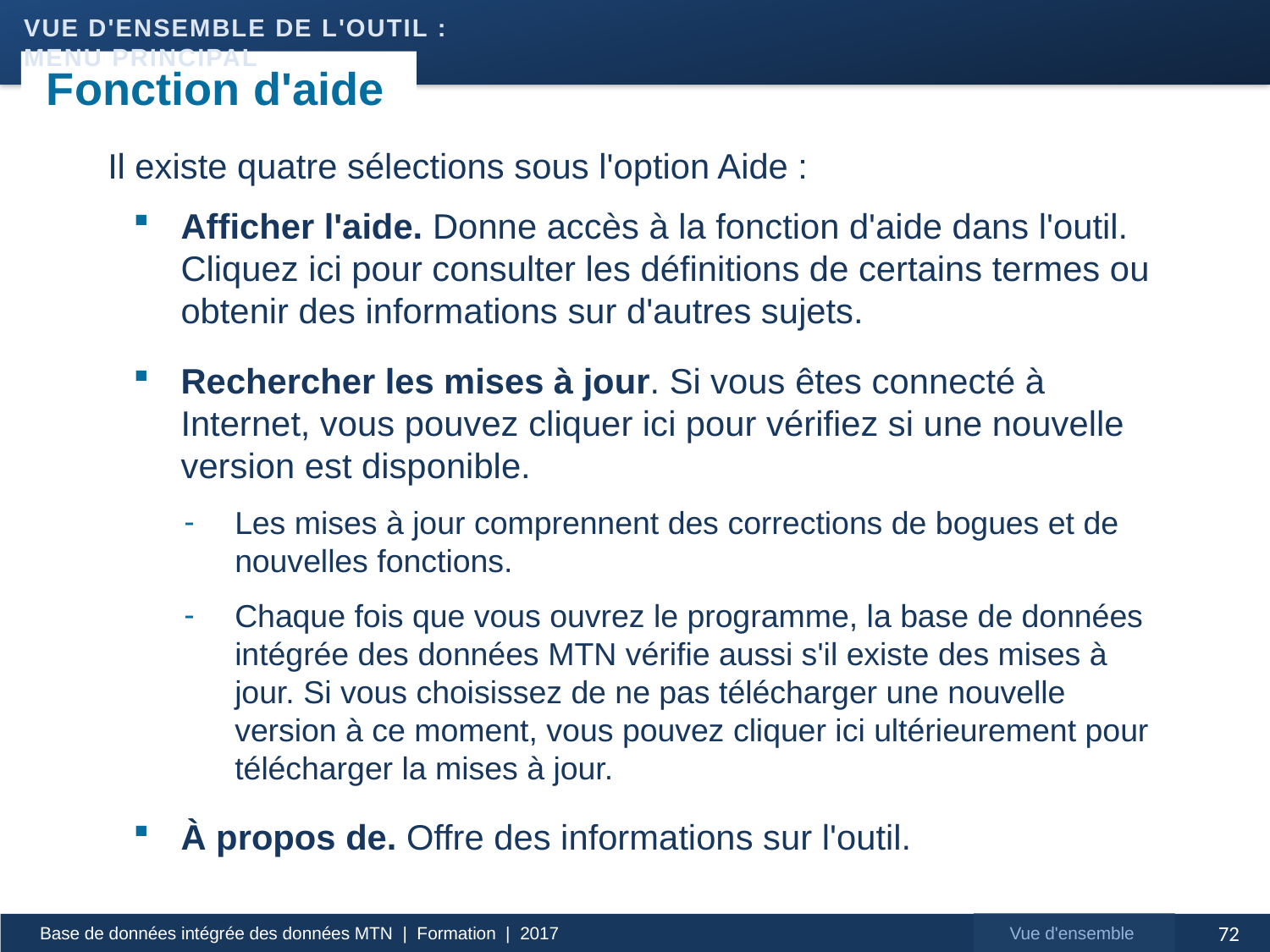

vue d'ensemble de l'outil : menu principal
# Fonction d'aide
Il existe quatre sélections sous l'option Aide :
Afficher l'aide. Donne accès à la fonction d'aide dans l'outil.
Cliquez ici pour consulter les définitions de certains termes ou obtenir des informations sur d'autres sujets.
Rechercher les mises à jour. Si vous êtes connecté à Internet, vous pouvez cliquer ici pour vérifiez si une nouvelle version est disponible.
Les mises à jour comprennent des corrections de bogues et de nouvelles fonctions.
Chaque fois que vous ouvrez le programme, la base de données intégrée des données MTN vérifie aussi s'il existe des mises à jour. Si vous choisissez de ne pas télécharger une nouvelle version à ce moment, vous pouvez cliquer ici ultérieurement pour télécharger la mises à jour.
À propos de. Offre des informations sur l'outil.